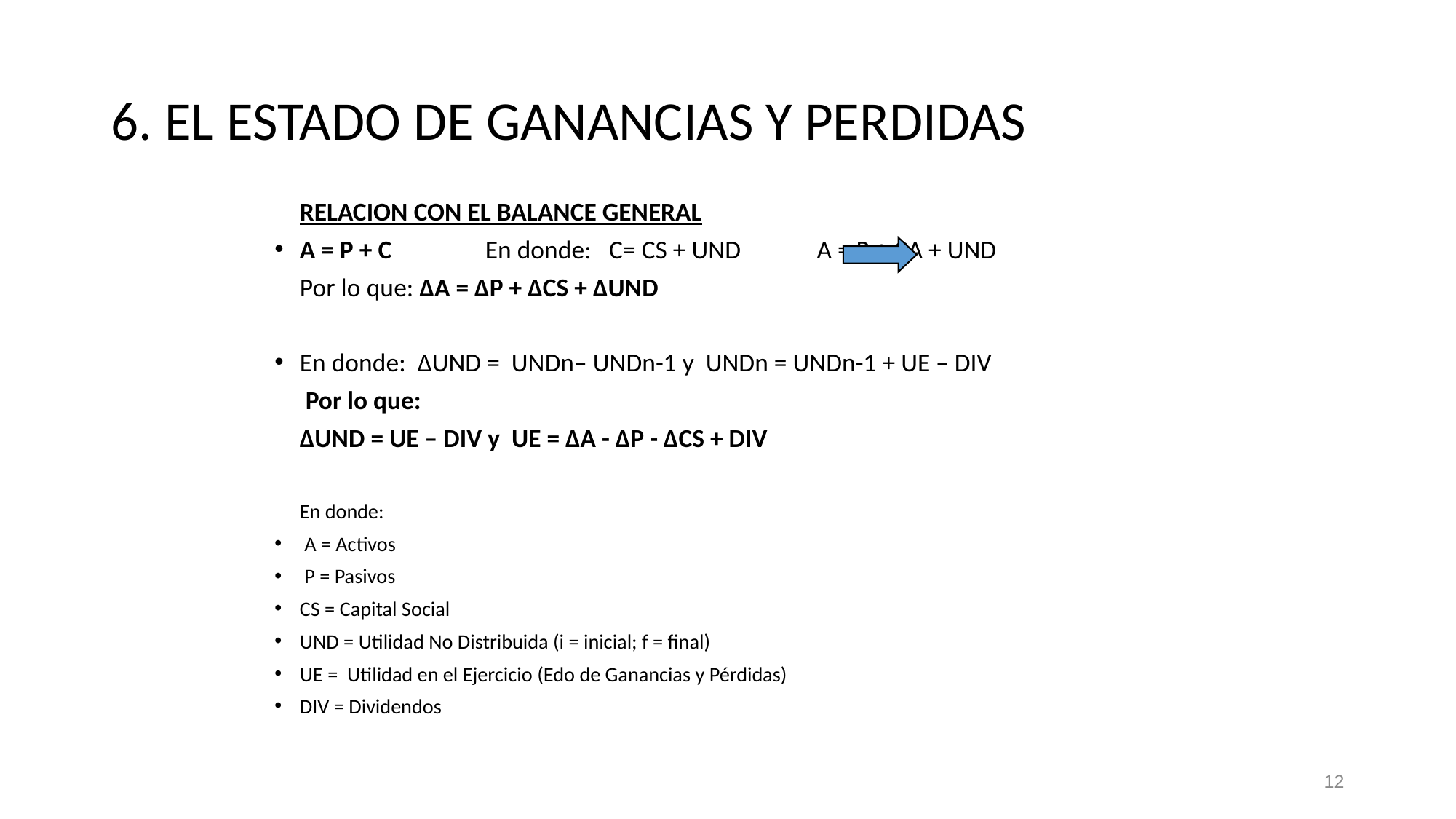

# 6. EL ESTADO DE GANANCIAS Y PERDIDAS
	RELACION CON EL BALANCE GENERAL
A = P + C 	En donde:   C= CS + UND             A = P + CA + UND
	Por lo que: ΔA = ΔP + ΔCS + ΔUND

En donde:  ΔUND =  UNDn– UNDn-1 y  UNDn = UNDn-1 + UE – DIV
	 Por lo que:
	ΔUND = UE – DIV y  UE = ΔA - ΔP - ΔCS + DIV

	En donde:
 A = Activos
 P = Pasivos
CS = Capital Social
UND = Utilidad No Distribuida (i = inicial; f = final)
UE =  Utilidad en el Ejercicio (Edo de Ganancias y Pérdidas)
DIV = Dividendos

12